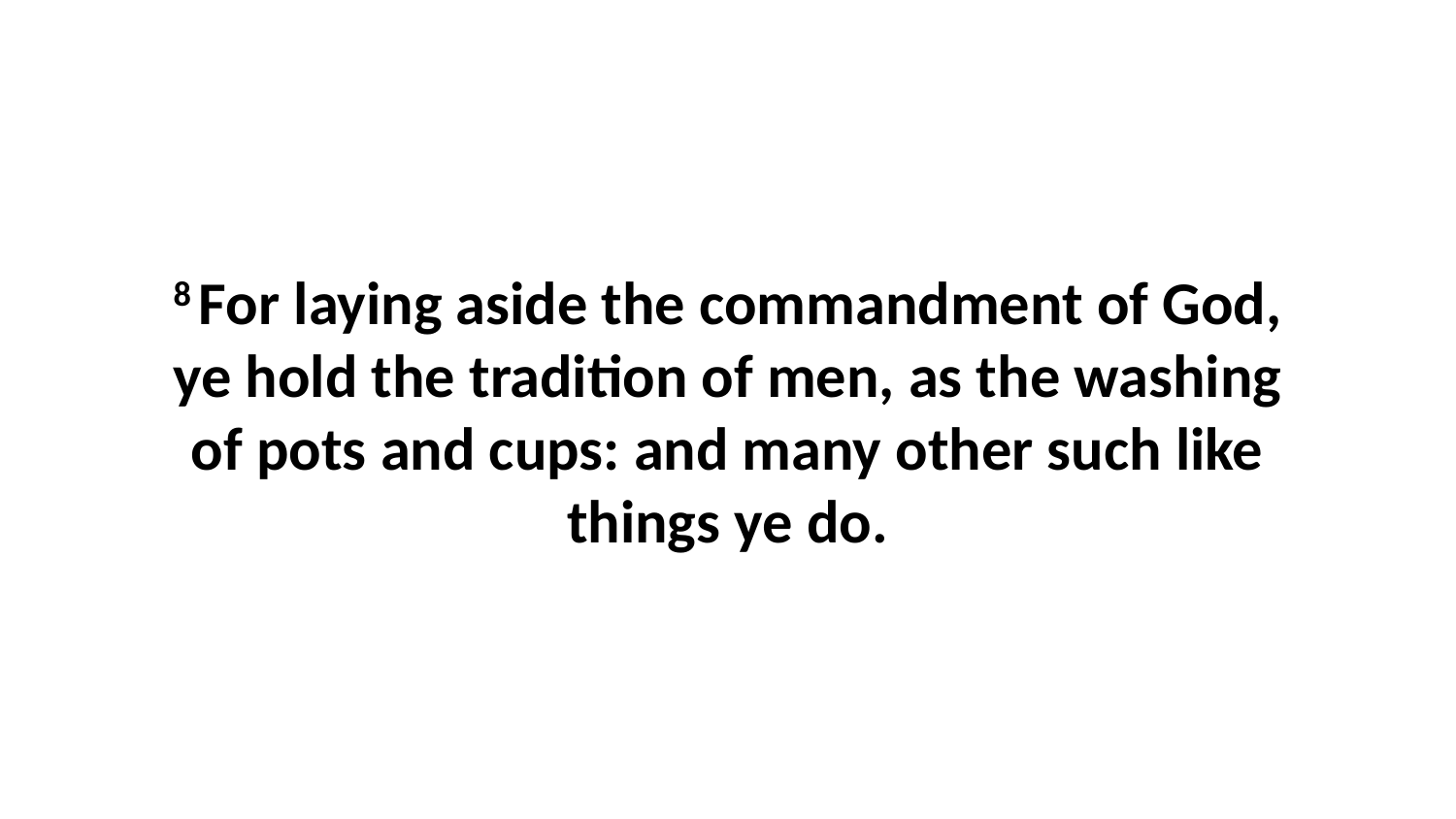

8 For laying aside the commandment of God, ye hold the tradition of men, as the washing of pots and cups: and many other such like things ye do.